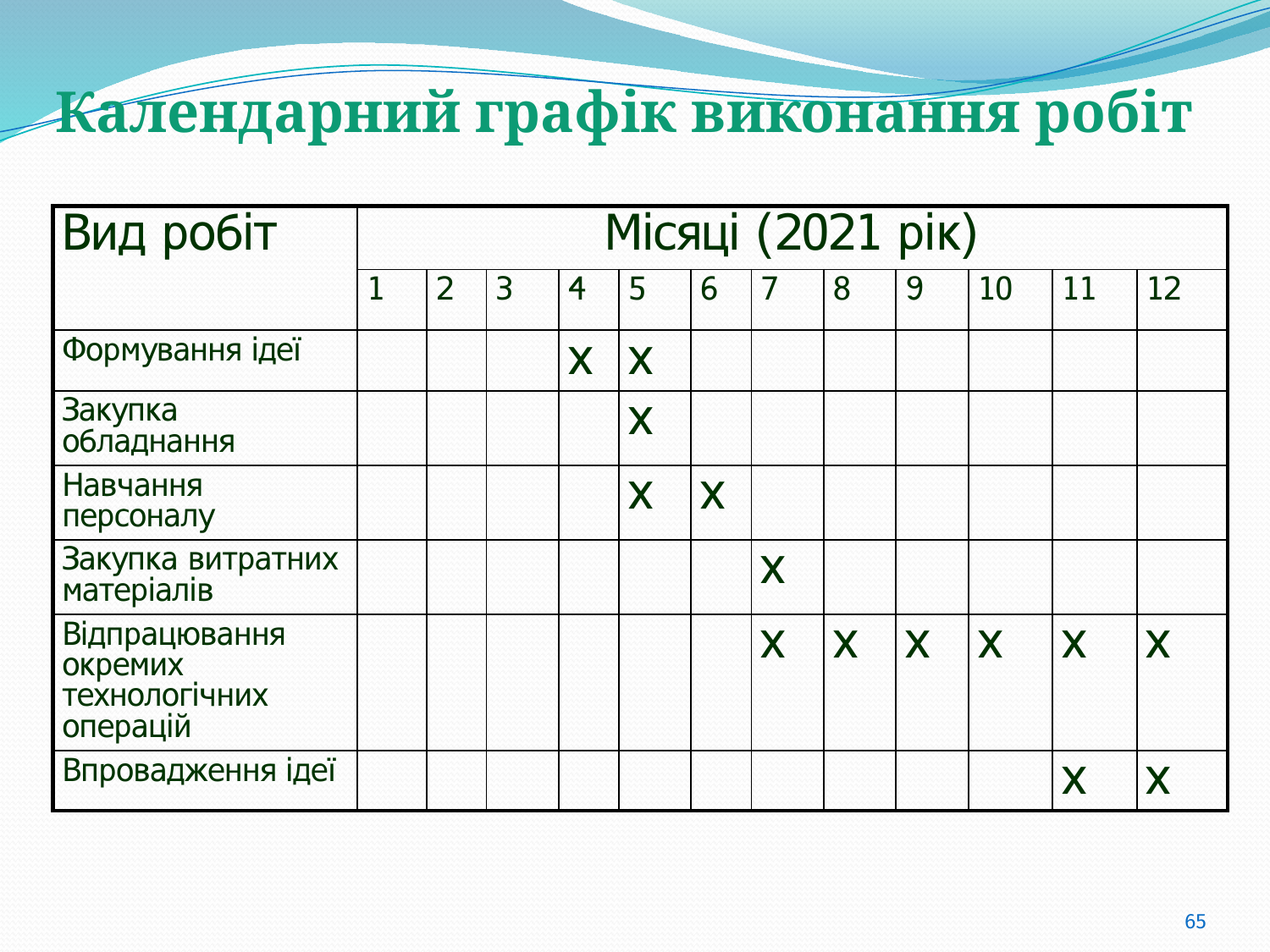

# Календарний графік виконання робіт
| Вид робіт | Місяці (2021 рік) |  |  |  |  |  |  |  |  |  |  |  |
| --- | --- | --- | --- | --- | --- | --- | --- | --- | --- | --- | --- | --- |
|  | 1 | 2 | 3 | 4 | 5 | 6 | 7 | 8 | 9 | 10 | 11 | 12 |
| Формування ідеї |  |  |  | х | х |  |  |  |  |  |  |  |
| Закупка обладнання |  |  |  |  | х |  |  |  |  |  |  |  |
| Навчання персоналу |  |  |  |  | х | х |  |  |  |  |  |  |
| Закупка витратних матеріалів |  |  |  |  |  |  | х |  |  |  |  |  |
| Відпрацювання окремих технологічних операцій |  |  |  |  |  |  | х | х | х | х | х | х |
| Впровадження ідеї |  |  |  |  |  |  |  |  |  |  | х | х |
65